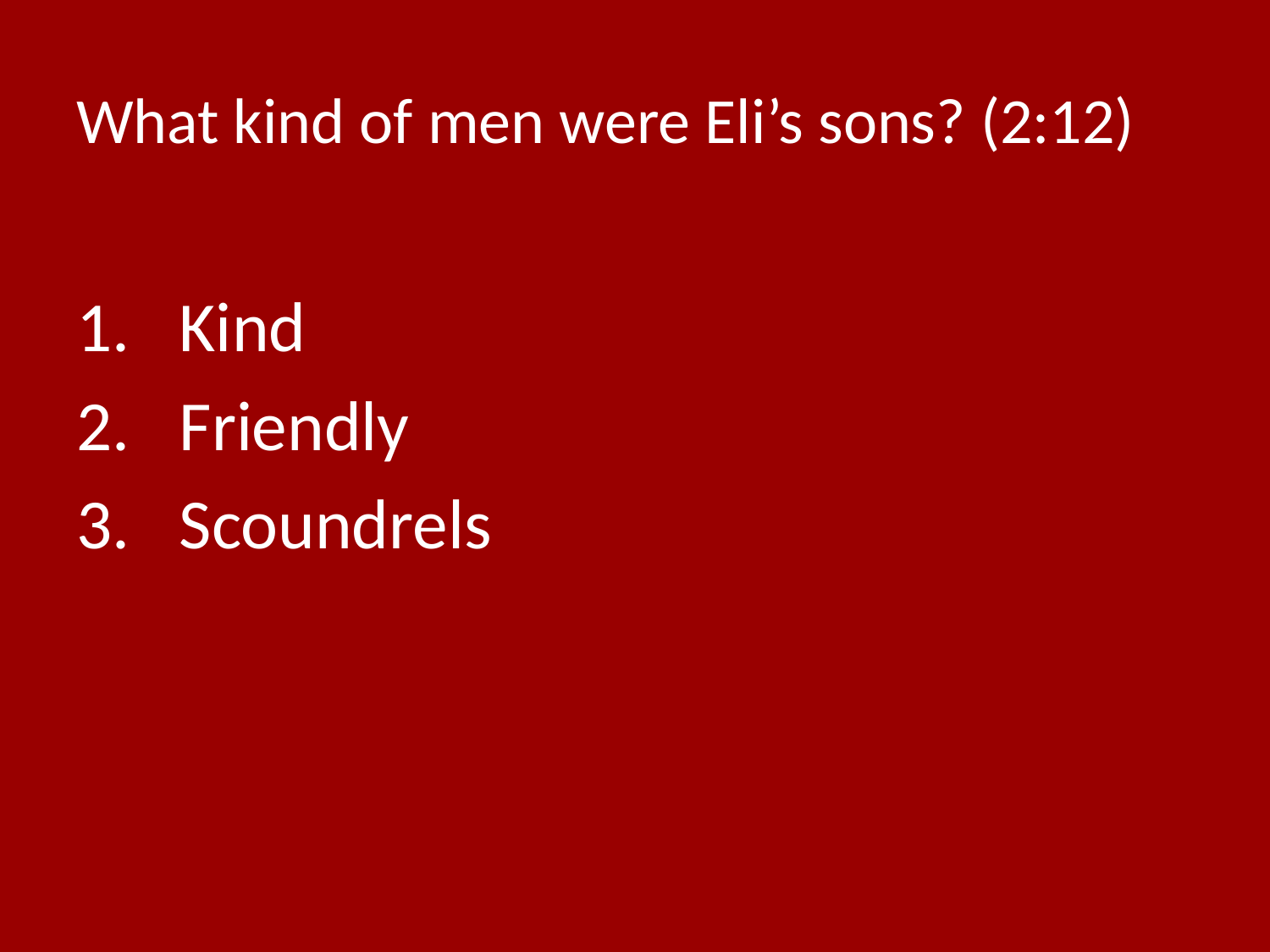

# What kind of men were Eli’s sons? (2:12)
Kind
Friendly
Scoundrels